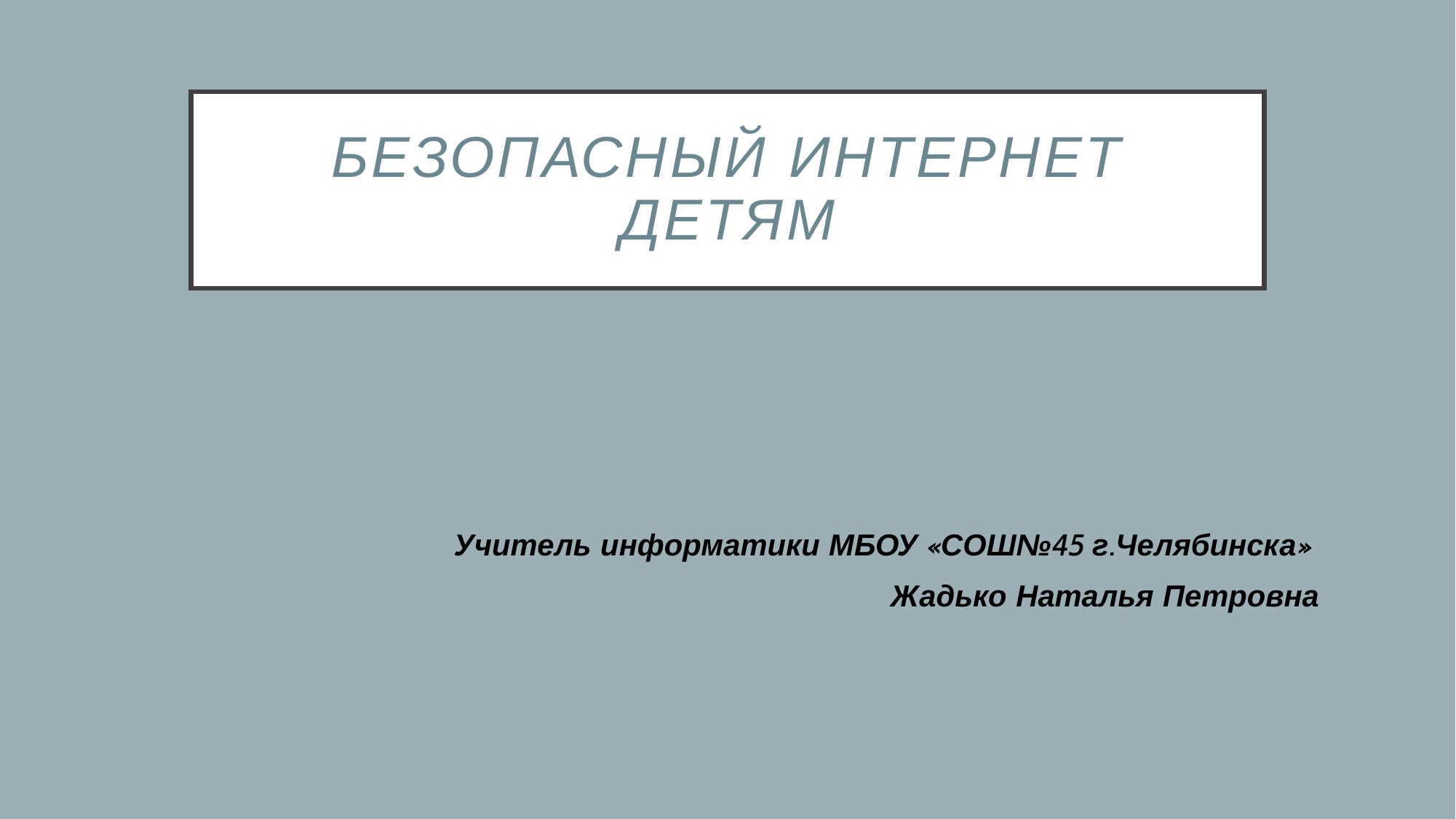

# Безопасный интернет детям
Учитель информатики МБОУ «СОШ№45 г.Челябинска»
Жадько Наталья Петровна